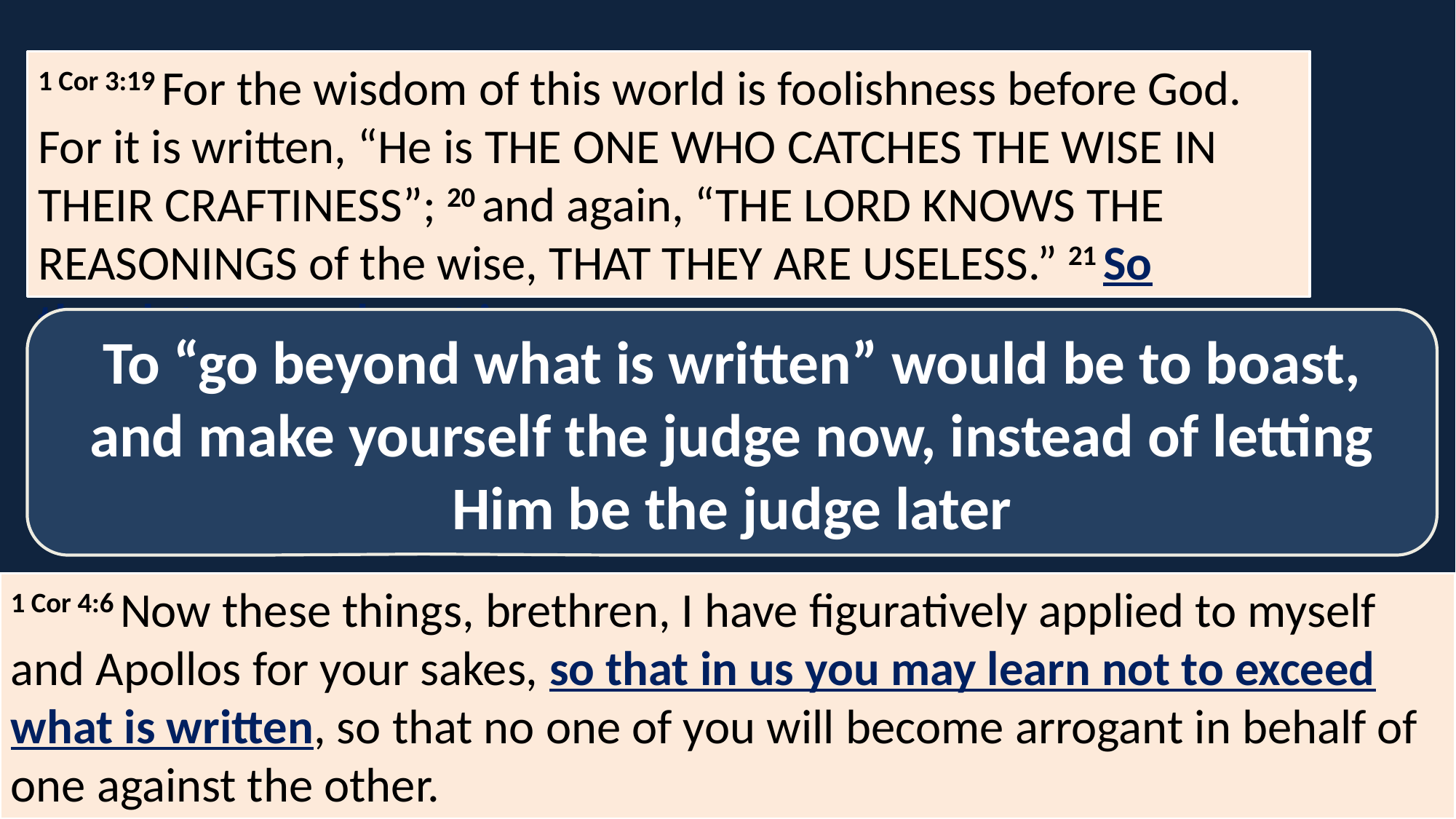

1 Cor 3:19 For the wisdom of this world is foolishness before God. For it is written, “He is the one who catches the wise in their craftiness”; 20 and again, “The Lord knows the reasonings of the wise, that they are useless.” 21 So then let no one boast in men.

To “go beyond what is written” would be to boast, and make yourself the judge now, instead of letting Him be the judge later
1 Cor 4:6 Now these things, brethren, I have figuratively applied to myself and Apollos for your sakes, so that in us you may learn not to exceed what is written, so that no one of you will become arrogant in behalf of one against the other.